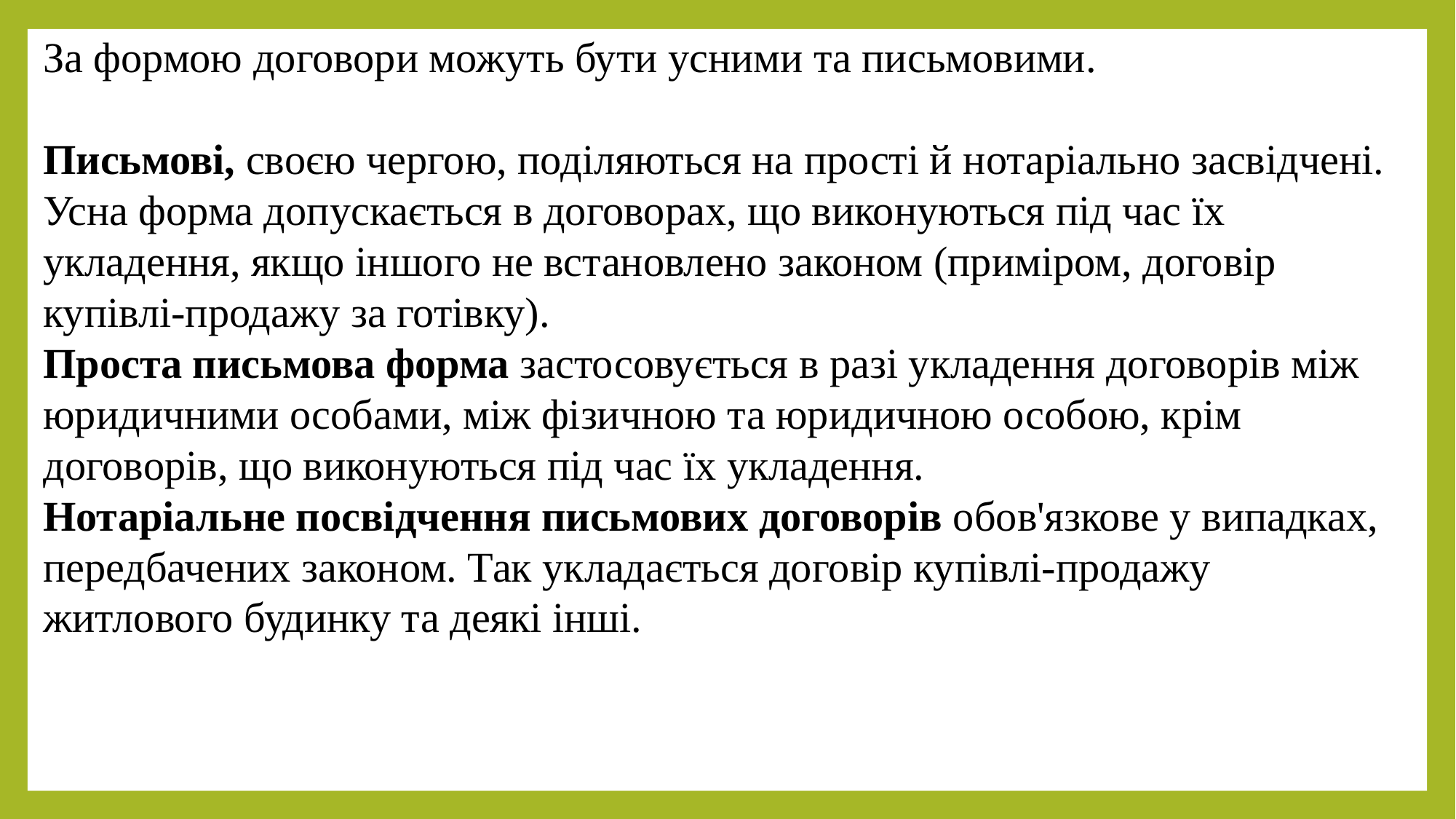

За формою договори можуть бути усними та письмовими.

Письмові, своєю чергою, поділяються на прості й нотаріально засвідчені.
Усна форма допускається в договорах, що виконуються під час їх укладення, якщо іншого не встановлено законом (приміром, договір купівлі-продажу за готівку).
Проста письмова форма застосовується в разі укладення договорів між юридичними особами, між фізичною та юридичною особою, крім договорів, що виконуються під час їх укладення.
Нотаріальне посвідчення письмових договорів обов'язкове у випадках, передбачених законом. Так укладається договір купівлі-продажу житлового будинку та деякі інші.